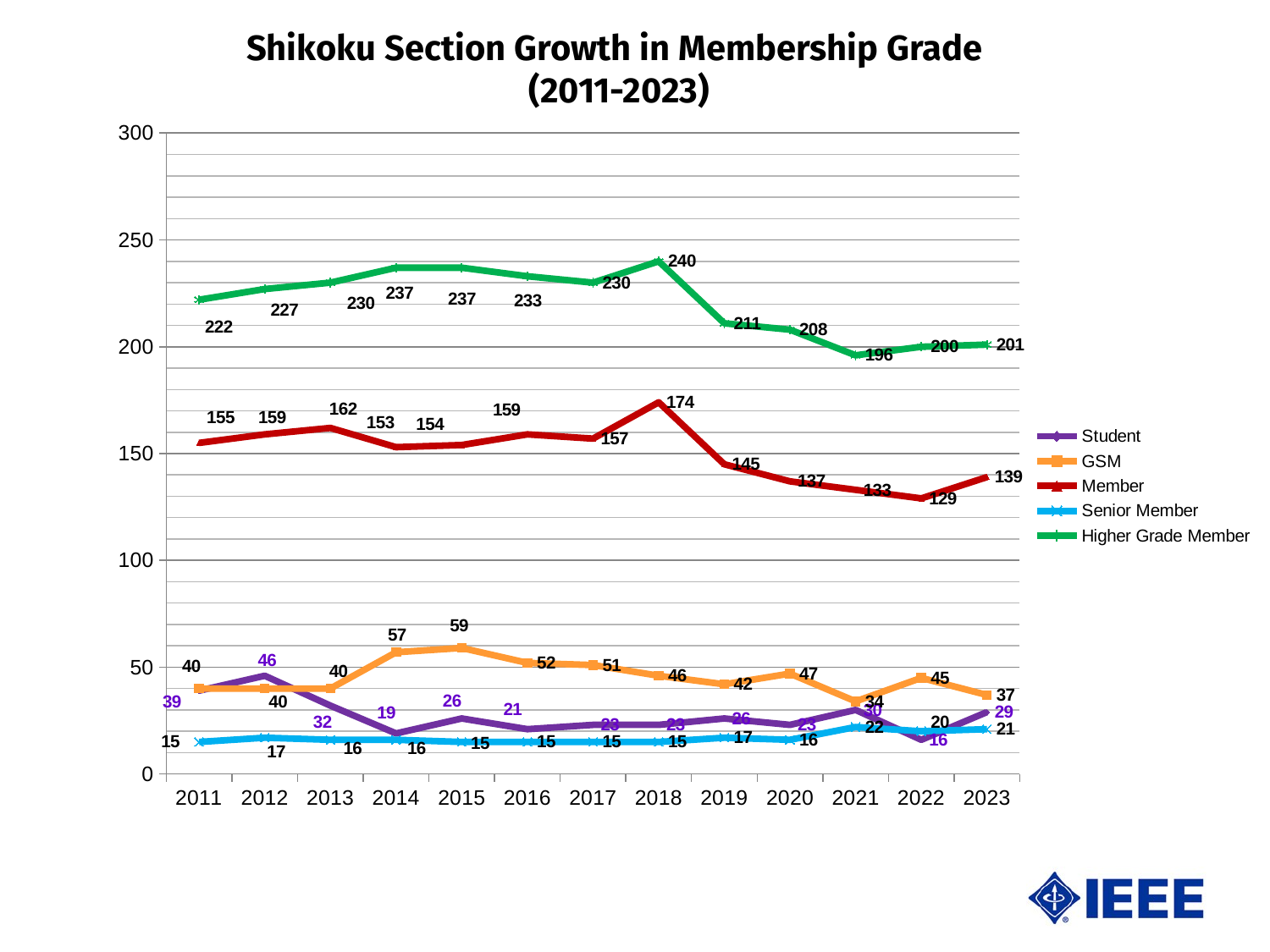

# Shikoku Section Growth in Membership Grade (2011-2023)

### Chart

| Category | Student | GSM | Member | Senior Member | Higher Grade Member |
|---|---|---|---|---|---|
| 2011 | 39.0 | 40.0 | 155.0 | 15.0 | 222.0 |
| 2012 | 46.0 | 40.0 | 159.0 | 17.0 | 227.0 |
| 2013 | 32.0 | 40.0 | 162.0 | 16.0 | 230.0 |
| 2014 | 19.0 | 57.0 | 153.0 | 16.0 | 237.0 |
| 2015 | 26.0 | 59.0 | 154.0 | 15.0 | 237.0 |
| 2016 | 21.0 | 52.0 | 159.0 | 15.0 | 233.0 |
| 2017 | 23.0 | 51.0 | 157.0 | 15.0 | 230.0 |
| 2018 | 23.0 | 46.0 | 174.0 | 15.0 | 240.0 |
| 2019 | 26.0 | 42.0 | 145.0 | 17.0 | 211.0 |
| 2020 | 23.0 | 47.0 | 137.0 | 16.0 | 208.0 |
| 2021 | 30.0 | 34.0 | 133.0 | 22.0 | 196.0 |
| 2022 | 16.0 | 45.0 | 129.0 | 20.0 | 200.0 |
| 2023 | 29.0 | 37.0 | 139.0 | 21.0 | 201.0 |